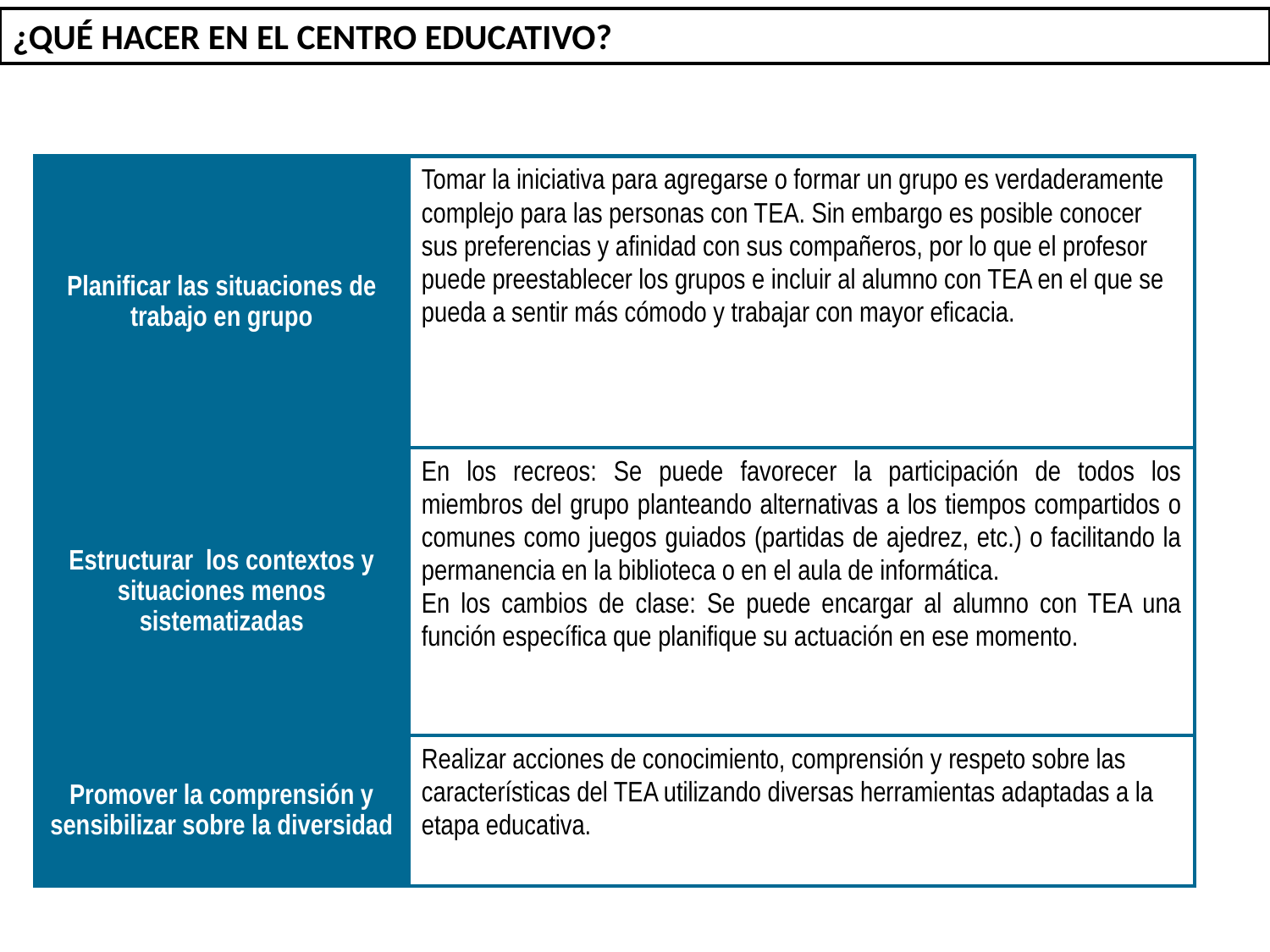

¿QUÉ HACER EN EL CENTRO EDUCATIVO?

| Planificar las situaciones de trabajo en grupo | Tomar la iniciativa para agregarse o formar un grupo es verdaderamente complejo para las personas con TEA. Sin embargo es posible conocer sus preferencias y afinidad con sus compañeros, por lo que el profesor puede preestablecer los grupos e incluir al alumno con TEA en el que se pueda a sentir más cómodo y trabajar con mayor eficacia. |
| --- | --- |
| Estructurar los contextos y situaciones menos sistematizadas | En los recreos: Se puede favorecer la participación de todos los miembros del grupo planteando alternativas a los tiempos compartidos o comunes como juegos guiados (partidas de ajedrez, etc.) o facilitando la permanencia en la biblioteca o en el aula de informática. En los cambios de clase: Se puede encargar al alumno con TEA una función específica que planifique su actuación en ese momento. |
| Promover la comprensión y sensibilizar sobre la diversidad | Realizar acciones de conocimiento, comprensión y respeto sobre las características del TEA utilizando diversas herramientas adaptadas a la etapa educativa. |